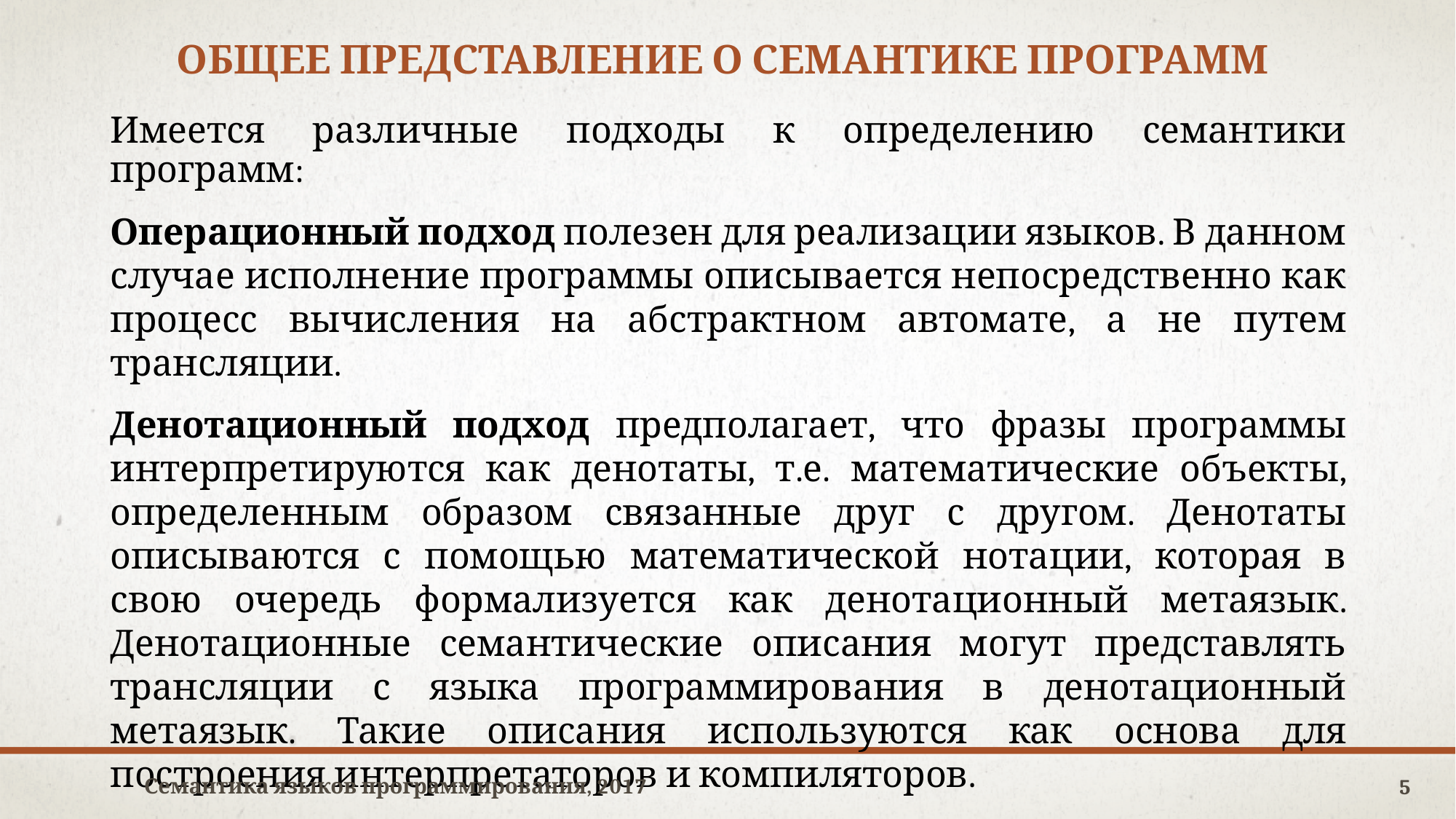

# Общее представление о семантике программ
Имеется различные подходы к определению семантики программ:
Операционный подход полезен для реализации языков. В данном случае исполнение программы описывается непосредственно как процесс вычисления на абстрактном автомате, а не путем трансляции.
Денотационный подход предполагает, что фразы программы интерпретируются как денотаты, т.е. математические объекты, определенным образом связанные друг с другом. Денотаты описываются с помощью математической нотации, которая в свою очередь формализуется как денотационный метаязык. Денотационные семантические описания могут представлять трансляции с языка программирования в денотационный метаязык. Такие описания используются как основа для построения интерпретаторов и компиляторов.
Семантика языков программирования, 2017
5